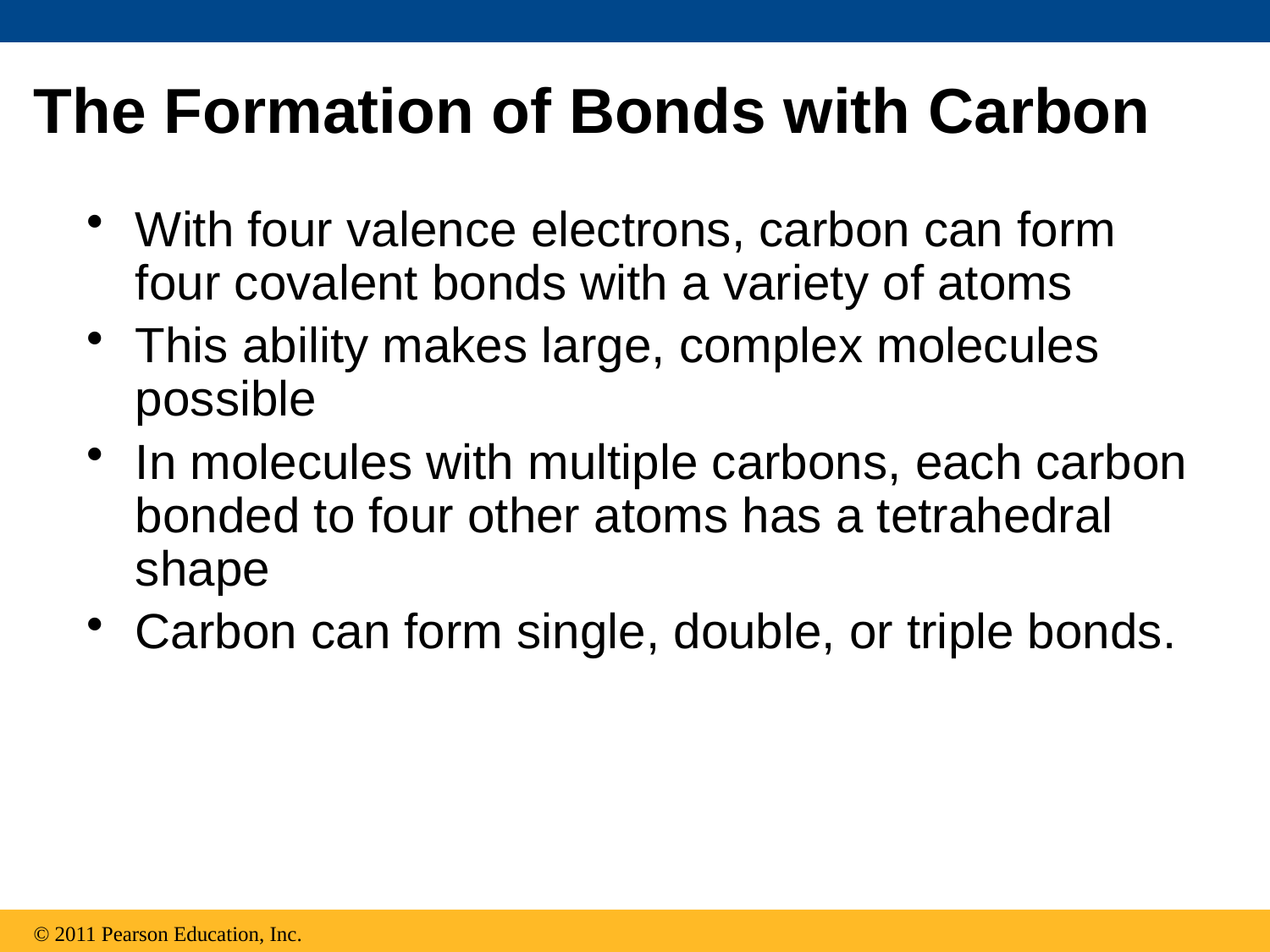

# The Formation of Bonds with Carbon
With four valence electrons, carbon can form four covalent bonds with a variety of atoms
This ability makes large, complex molecules possible
In molecules with multiple carbons, each carbon bonded to four other atoms has a tetrahedral shape
Carbon can form single, double, or triple bonds.

© 2011 Pearson Education, Inc.